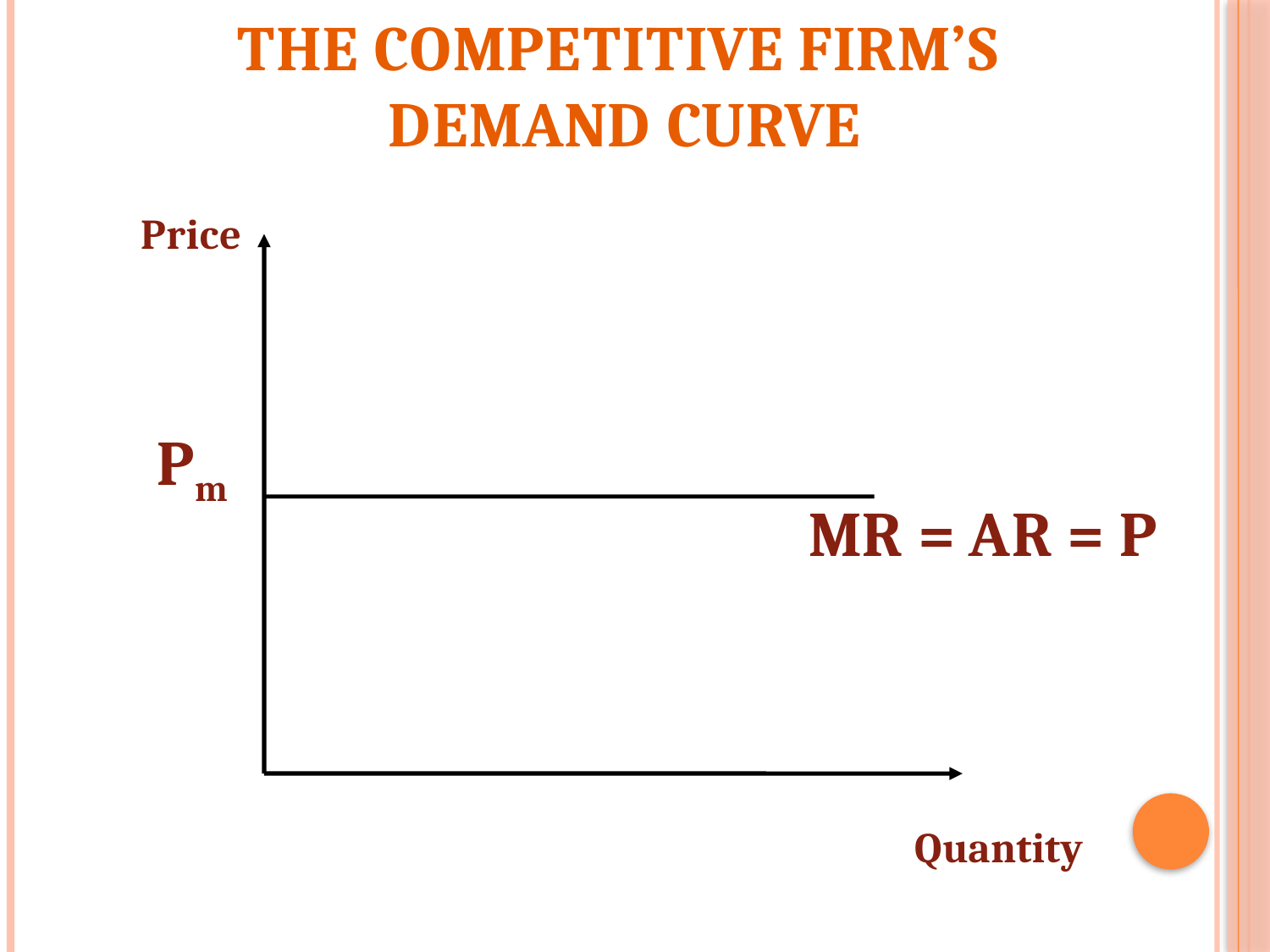

THE COMPETITIVE FIRM’S
DEMAND CURVE
Price

Pm
MR = AR = P

Quantity